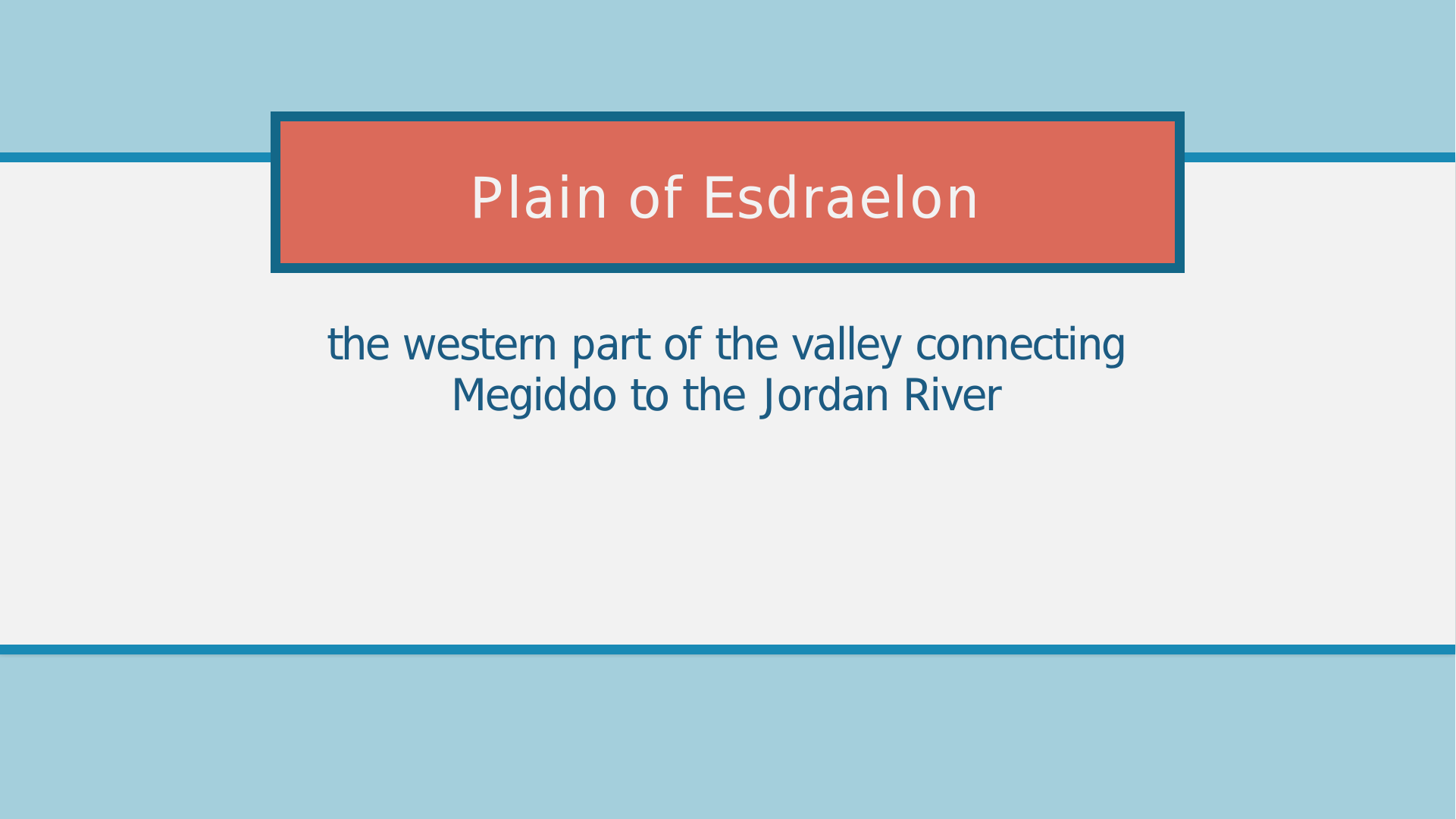

# Plain of Esdraelon
the western part of the valley connecting Megiddo to the Jordan River